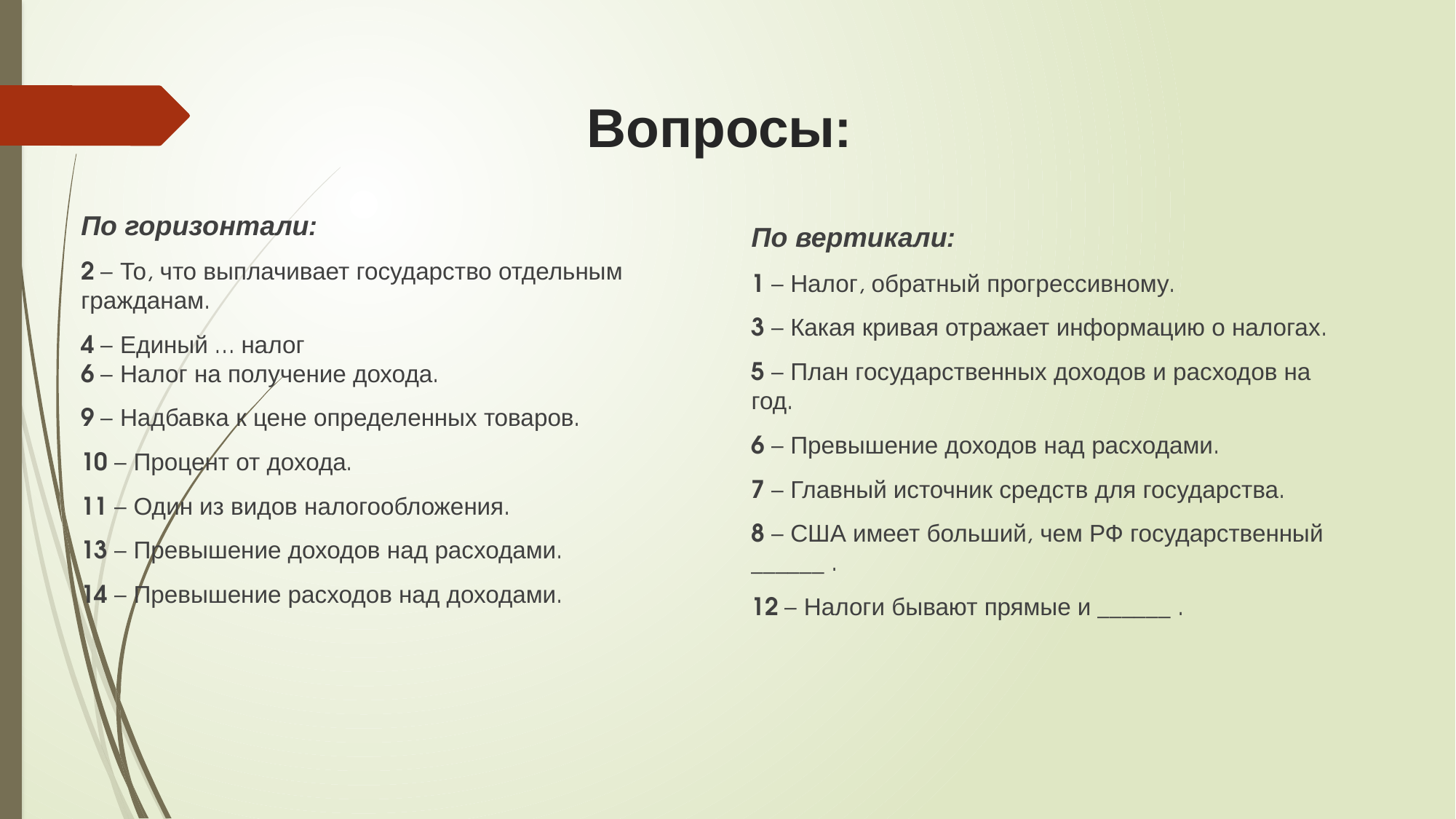

# Вопросы:
По вертикали:
1 – Налог, обратный прогрессивному.
3 – Какая кривая отражает информацию о налогах.
5 – План государственных доходов и расходов на год.
6 – Превышение доходов над расходами.
7 – Главный источник средств для государства.
8 – США имеет больший, чем РФ государственный ______ .
12 – Налоги бывают прямые и ______ .

По горизонтали:
2 – То, что выплачивает государство отдельным гражданам.
4 – Единый … налог
6 – Налог на получение дохода.
9 – Надбавка к цене определенных товаров.
10 – Процент от дохода.
11 – Один из видов налогообложения.
13 – Превышение доходов над расходами.
14 – Превышение расходов над доходами.